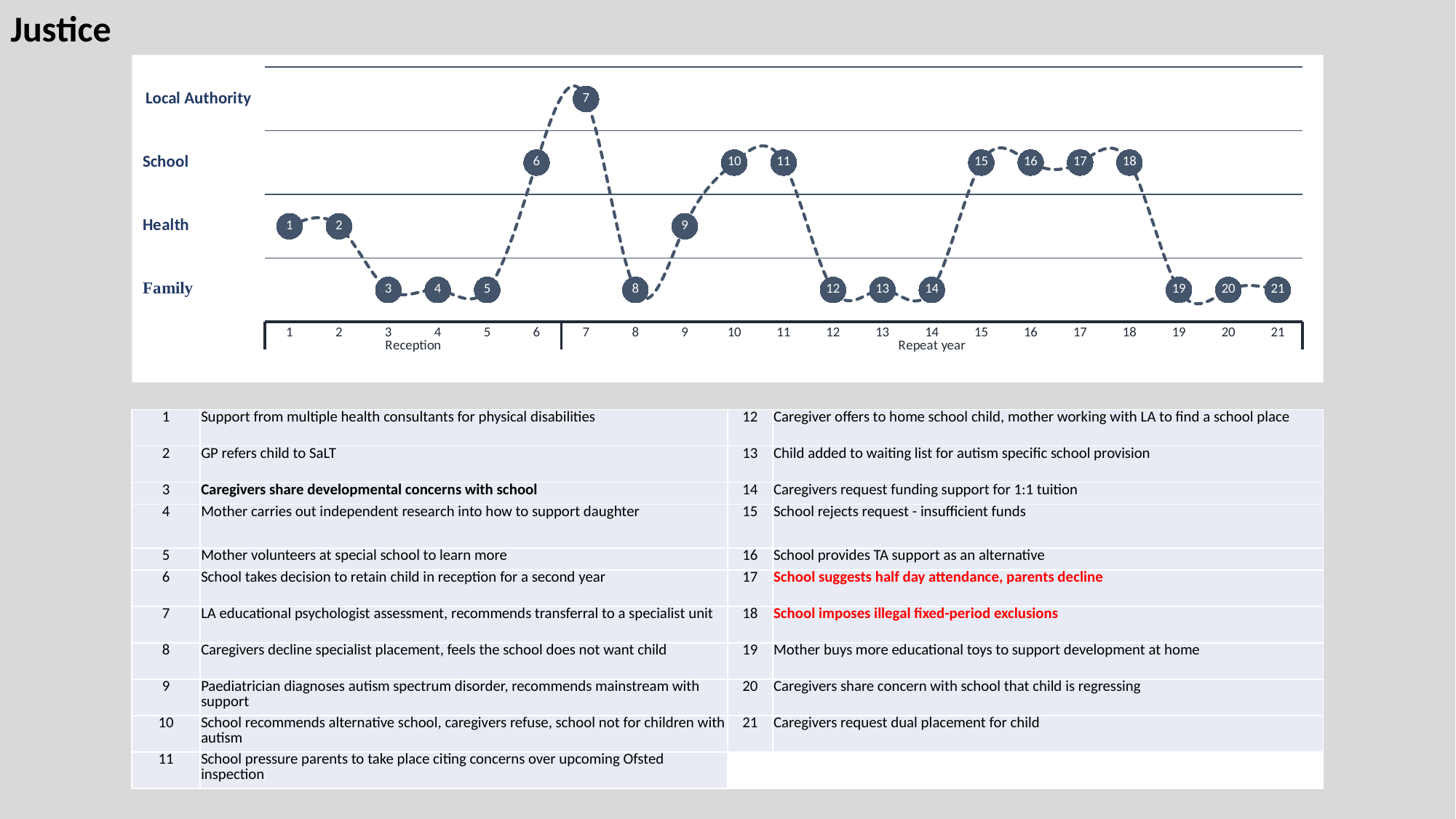

Justice

### Chart

| Category | Setting Code |
|---|---|
| 1 | 1.5 |
| 2 | 1.5 |
| 3 | 0.5 |
| 4 | 0.5 |
| 5 | 0.5 |
| 6 | 2.5 |
| 7 | 3.5 |
| 8 | 0.5 |
| 9 | 1.5 |
| 10 | 2.5 |
| 11 | 2.5 |
| 12 | 0.5 |
| 13 | 0.5 |
| 14 | 0.5 |
| 15 | 2.5 |
| 16 | 2.5 |
| 17 | 2.5 |
| 18 | 2.5 |
| 19 | 0.5 |
| 20 | 0.5 |
| 21 | 0.5 |
| 1 | Support from multiple health consultants for physical disabilities | 12 | Caregiver offers to home school child, mother working with LA to find a school place |
| --- | --- | --- | --- |
| 2 | GP refers child to SaLT | 13 | Child added to waiting list for autism specific school provision |
| 3 | Caregivers share developmental concerns with school | 14 | Caregivers request funding support for 1:1 tuition |
| 4 | Mother carries out independent research into how to support daughter | 15 | School rejects request - insufficient funds |
| 5 | Mother volunteers at special school to learn more | 16 | School provides TA support as an alternative |
| 6 | School takes decision to retain child in reception for a second year | 17 | School suggests half day attendance, parents decline |
| 7 | LA educational psychologist assessment, recommends transferral to a specialist unit | 18 | School imposes illegal fixed-period exclusions |
| 8 | Caregivers decline specialist placement, feels the school does not want child | 19 | Mother buys more educational toys to support development at home |
| 9 | Paediatrician diagnoses autism spectrum disorder, recommends mainstream with support | 20 | Caregivers share concern with school that child is regressing |
| 10 | School recommends alternative school, caregivers refuse, school not for children with autism | 21 | Caregivers request dual placement for child |
| 11 | School pressure parents to take place citing concerns over upcoming Ofsted inspection |  |  |